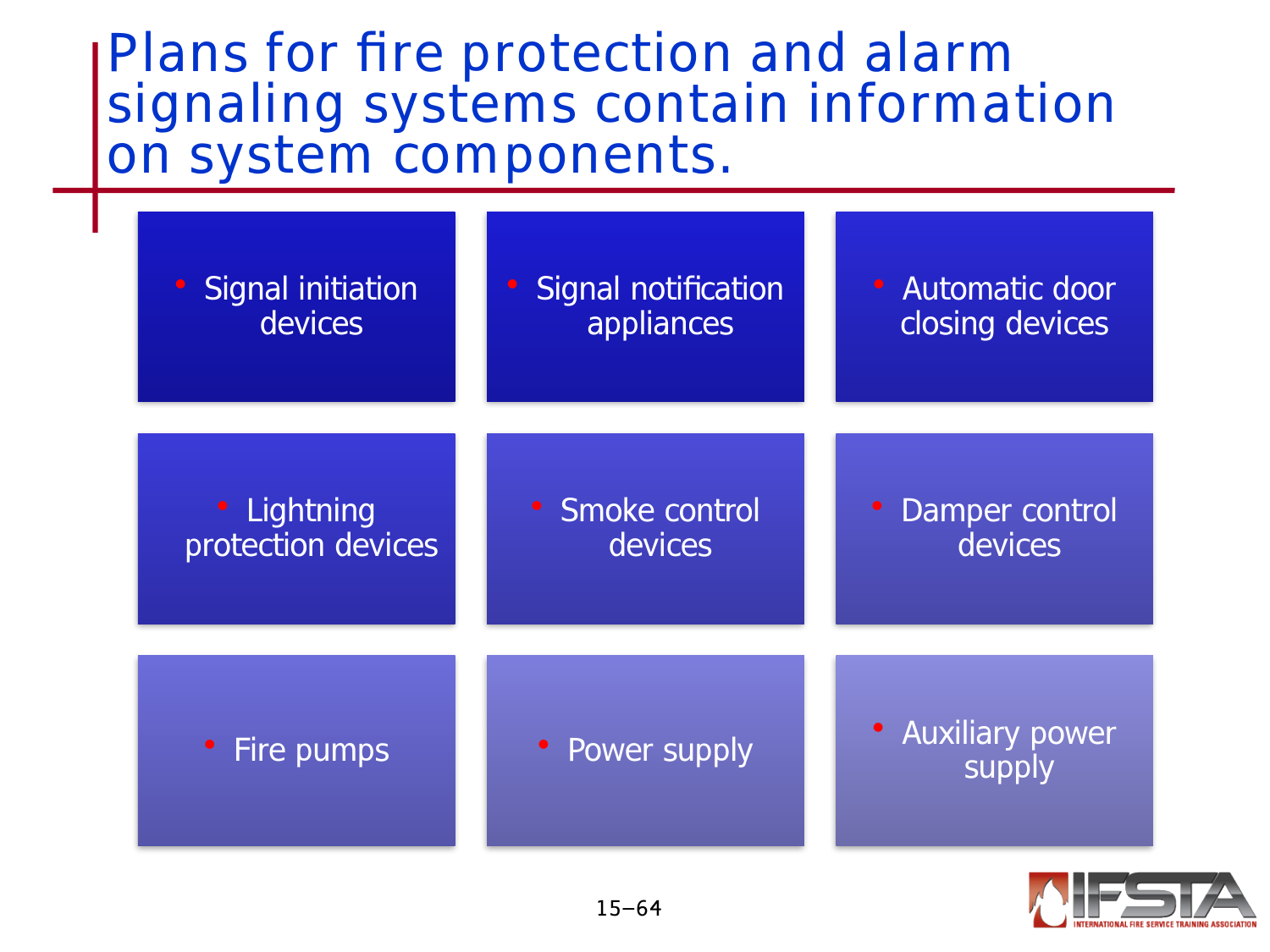

# Plans for fire protection and alarm signaling systems contain information on system components.
Signal initiation devices
Signal notification appliances
Automatic door closing devices
Lightning protection devices
Smoke control devices
Damper control devices
Fire pumps
Power supply
Auxiliary power supply
15–64